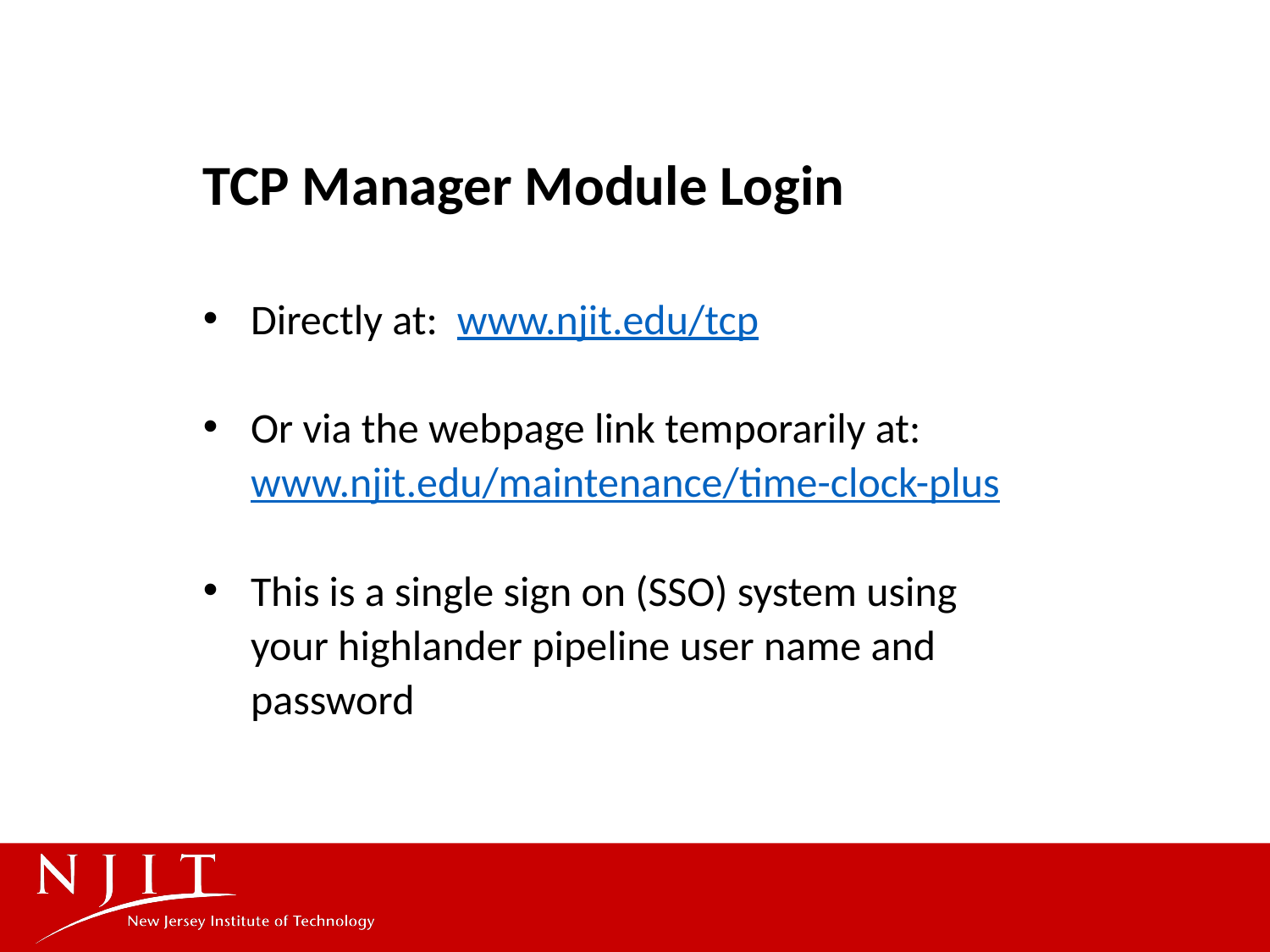

TCP Manager Module Login

Directly at:  www.njit.edu/tcp

Or via the webpage link temporarily at:  www.njit.edu/maintenance/time-clock-plus

This is a single sign on (SSO) system using your highlander pipeline user name and password